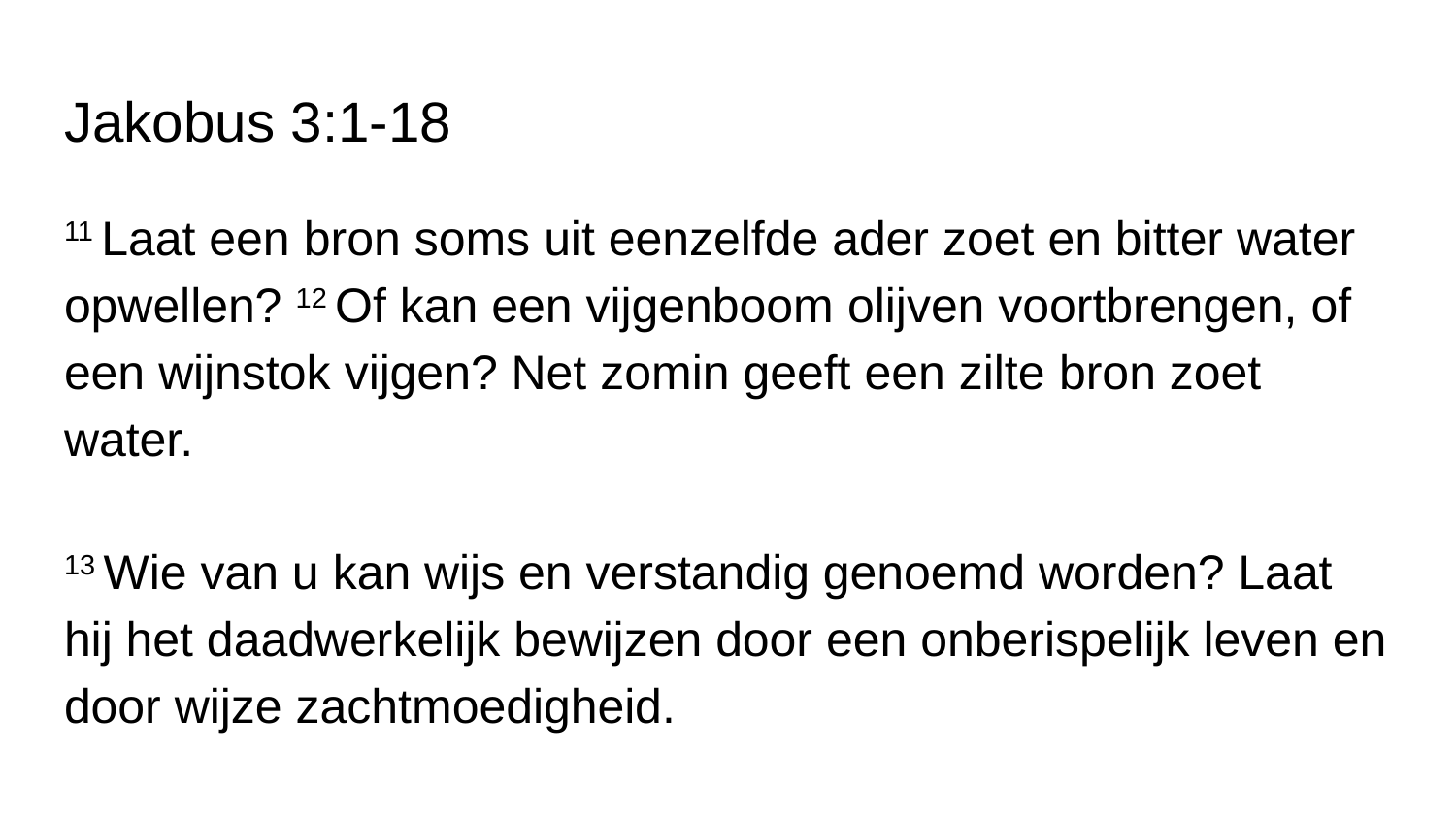

# Jakobus 3:1-18
11 Laat een ​bron​ soms uit eenzelfde ader zoet en bitter water opwellen? 12 Of kan een vijgenboom ​olijven​ voortbrengen, of een wijnstok ​vijgen? Net zomin geeft een zilte ​bron​ zoet water.
13 Wie van u kan wijs en verstandig genoemd worden? Laat hij het daadwerkelijk bewijzen door een onberispelijk leven en door wijze zachtmoedigheid.